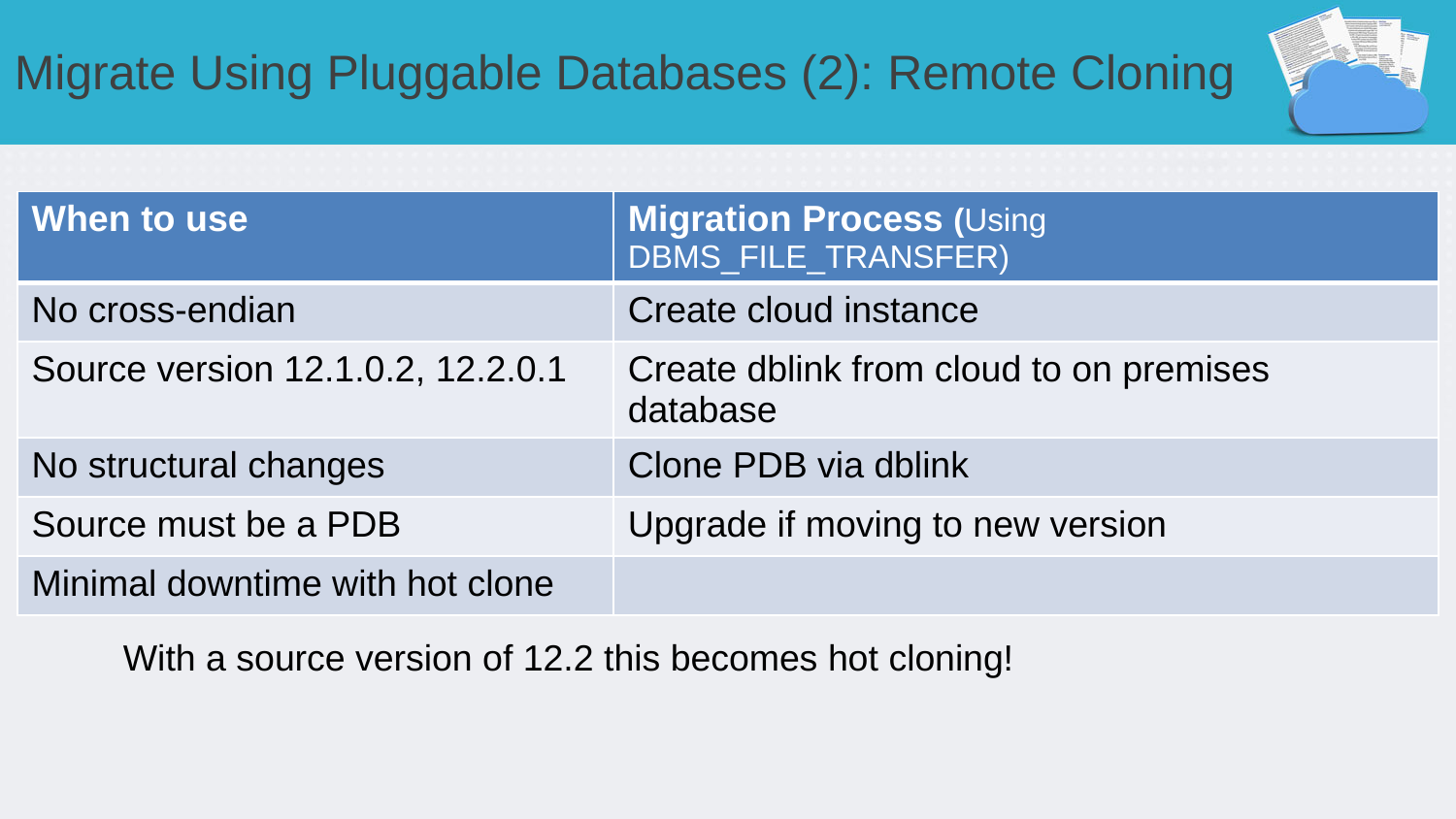

# Migrate Using Pluggable Databases (2): Remote Cloning
| When to use | Migration Process (Using DBMS\_FILE\_TRANSFER) |
| --- | --- |
| No cross-endian | Create cloud instance |
| Source version 12.1.0.2, 12.2.0.1 | Create dblink from cloud to on premises database |
| No structural changes | Clone PDB via dblink |
| Source must be a PDB | Upgrade if moving to new version |
| Minimal downtime with hot clone |  |
With a source version of 12.2 this becomes hot cloning!